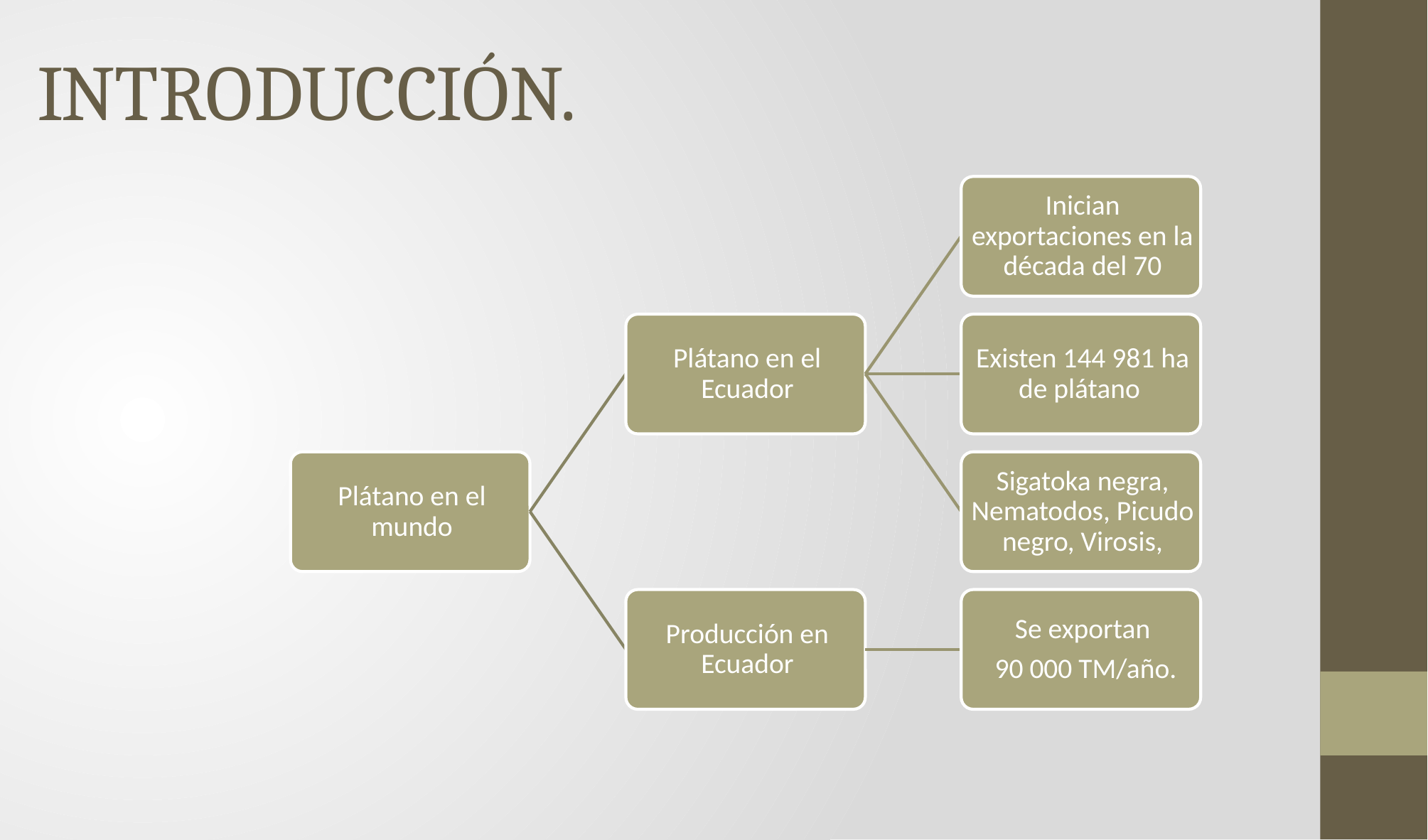

# INTRODUCCIÓN.
Plátano en el mundo

Plátano en el Ecuador

Inician exportaciones en la década del 70

Existen 144 981 ha de plátano

Sigatoka negra, Nematodos, Picudo negro, Virosis,

Producción en Ecuador

Se exportan
 90 000 TM/año.